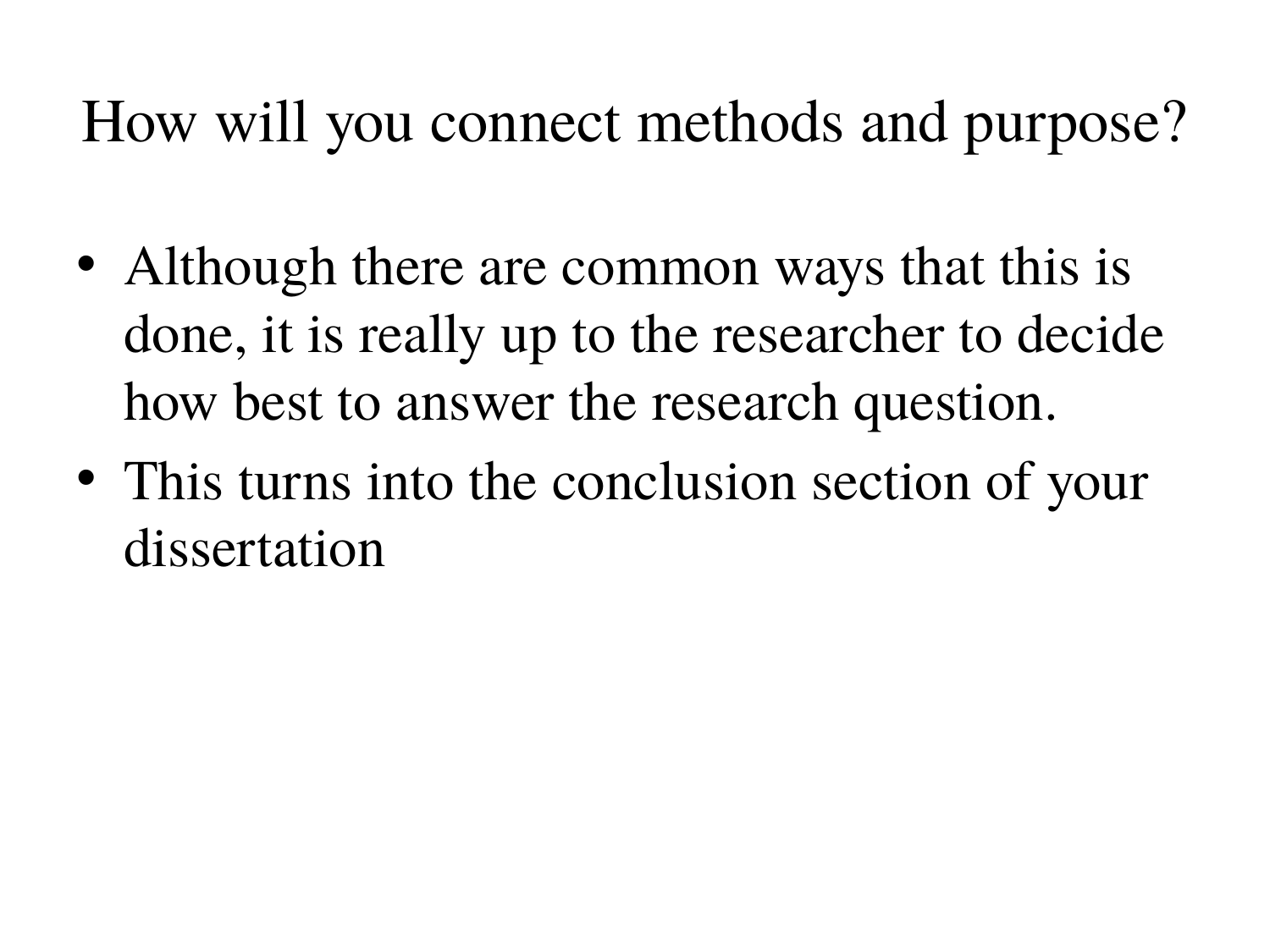

# How will you connect methods and purpose?
Although there are common ways that this is done, it is really up to the researcher to decide how best to answer the research question.
This turns into the conclusion section of your dissertation